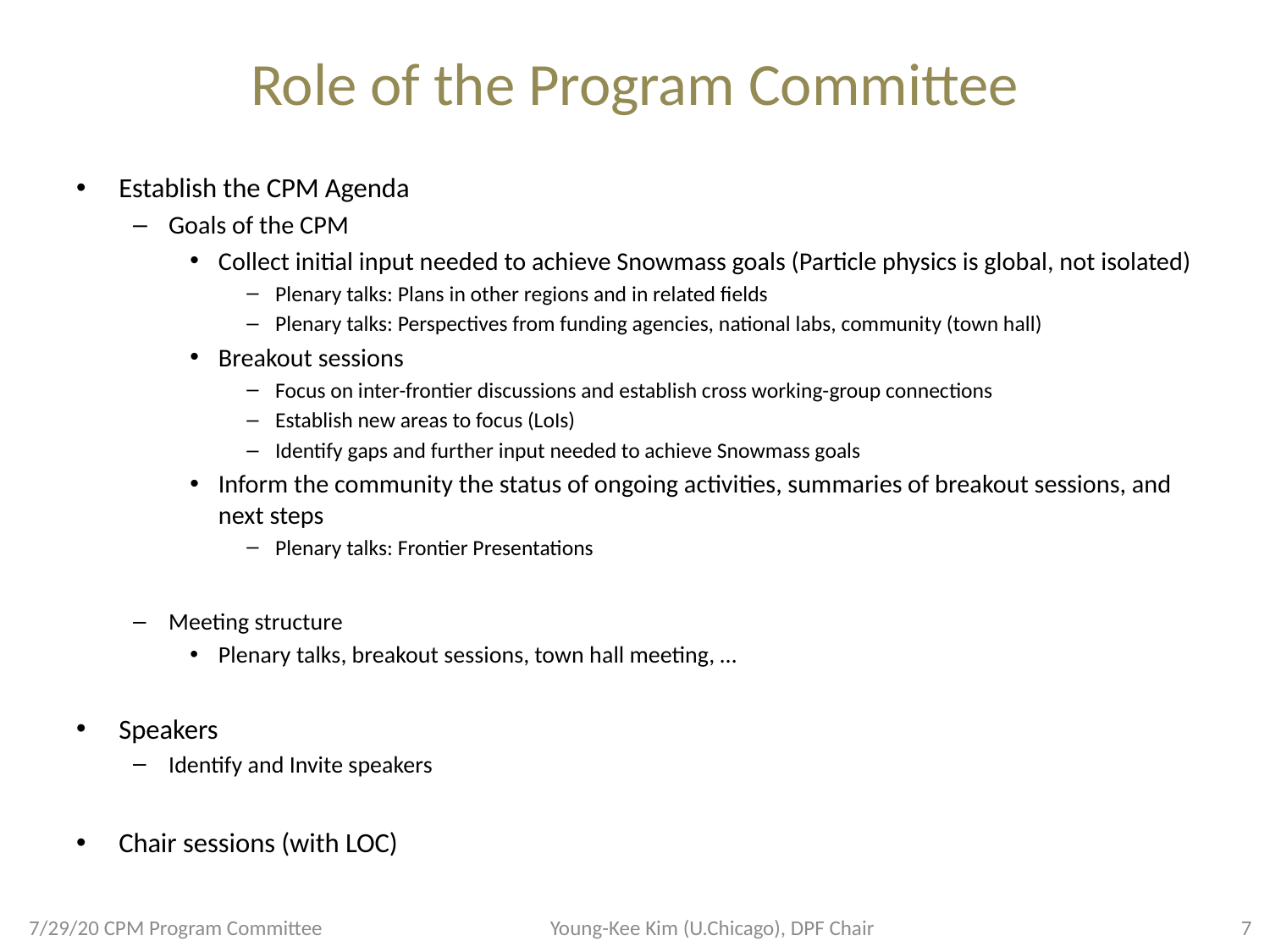

# Role of the Program Committee
Establish the CPM Agenda
Goals of the CPM
Collect initial input needed to achieve Snowmass goals (Particle physics is global, not isolated)
Plenary talks: Plans in other regions and in related fields
Plenary talks: Perspectives from funding agencies, national labs, community (town hall)
Breakout sessions
Focus on inter-frontier discussions and establish cross working-group connections
Establish new areas to focus (LoIs)
Identify gaps and further input needed to achieve Snowmass goals
Inform the community the status of ongoing activities, summaries of breakout sessions, and next steps
Plenary talks: Frontier Presentations

Meeting structure
Plenary talks, breakout sessions, town hall meeting, …

Speakers
Identify and Invite speakers

Chair sessions (with LOC)

7/29/20 CPM Program Committee
Young-Kee Kim (U.Chicago), DPF Chair
7